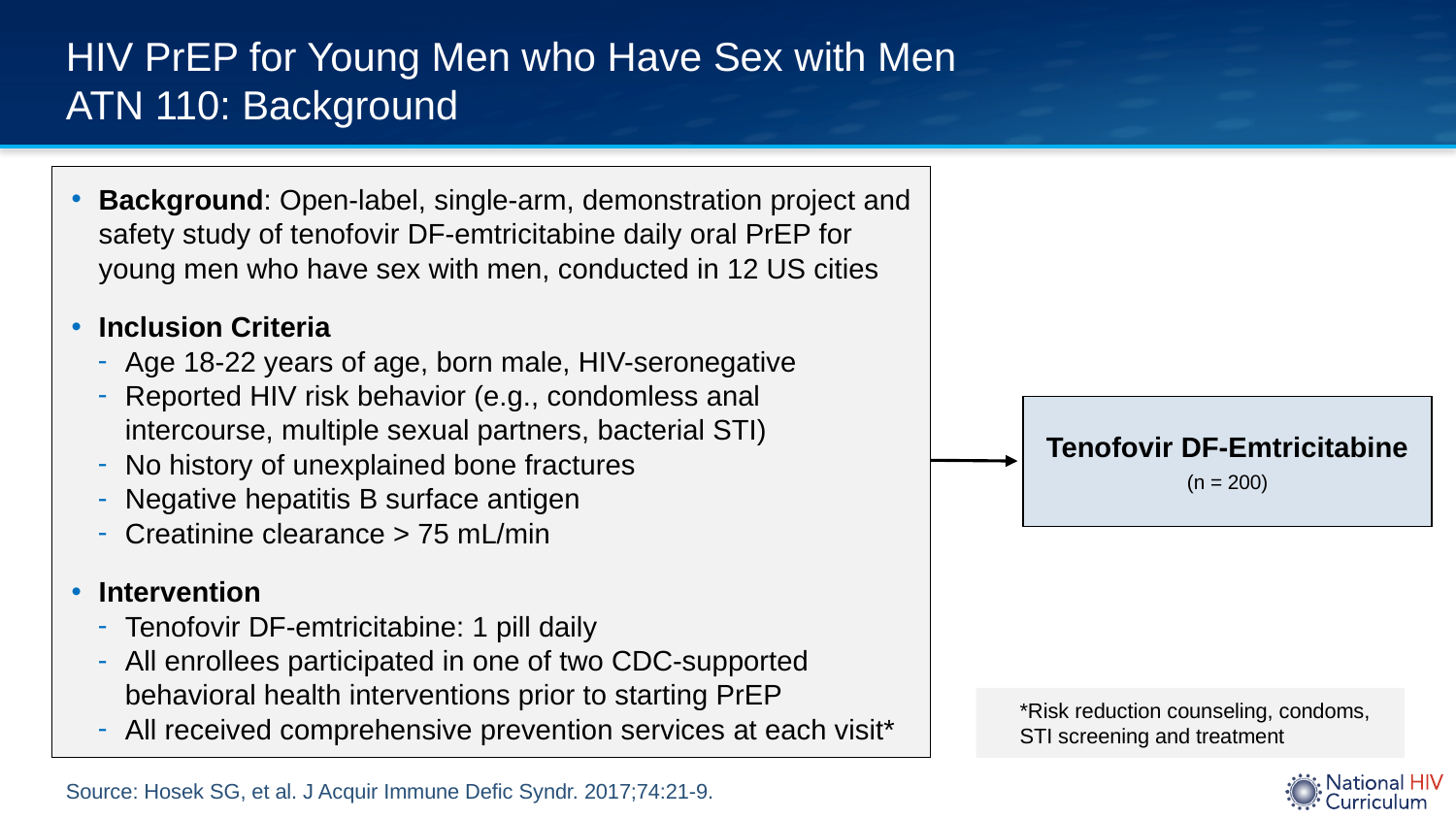

# HIV PrEP for Young Men who Have Sex with Men ATN 110: Background
Background: Open-label, single-arm, demonstration project and safety study of tenofovir DF-emtricitabine daily oral PrEP for young men who have sex with men, conducted in 12 US cities
Inclusion Criteria
Age 18-22 years of age, born male, HIV-seronegative
Reported HIV risk behavior (e.g., condomless anal intercourse, multiple sexual partners, bacterial STI)
No history of unexplained bone fractures
Negative hepatitis B surface antigen
Creatinine clearance > 75 mL/min
Intervention
Tenofovir DF-emtricitabine: 1 pill daily
All enrollees participated in one of two CDC-supported behavioral health interventions prior to starting PrEP
All received comprehensive prevention services at each visit*
Tenofovir DF-Emtricitabine
(n = 200)

*Risk reduction counseling, condoms, STI screening and treatment
Source: Hosek SG, et al. J Acquir Immune Defic Syndr. 2017;74:21-9.